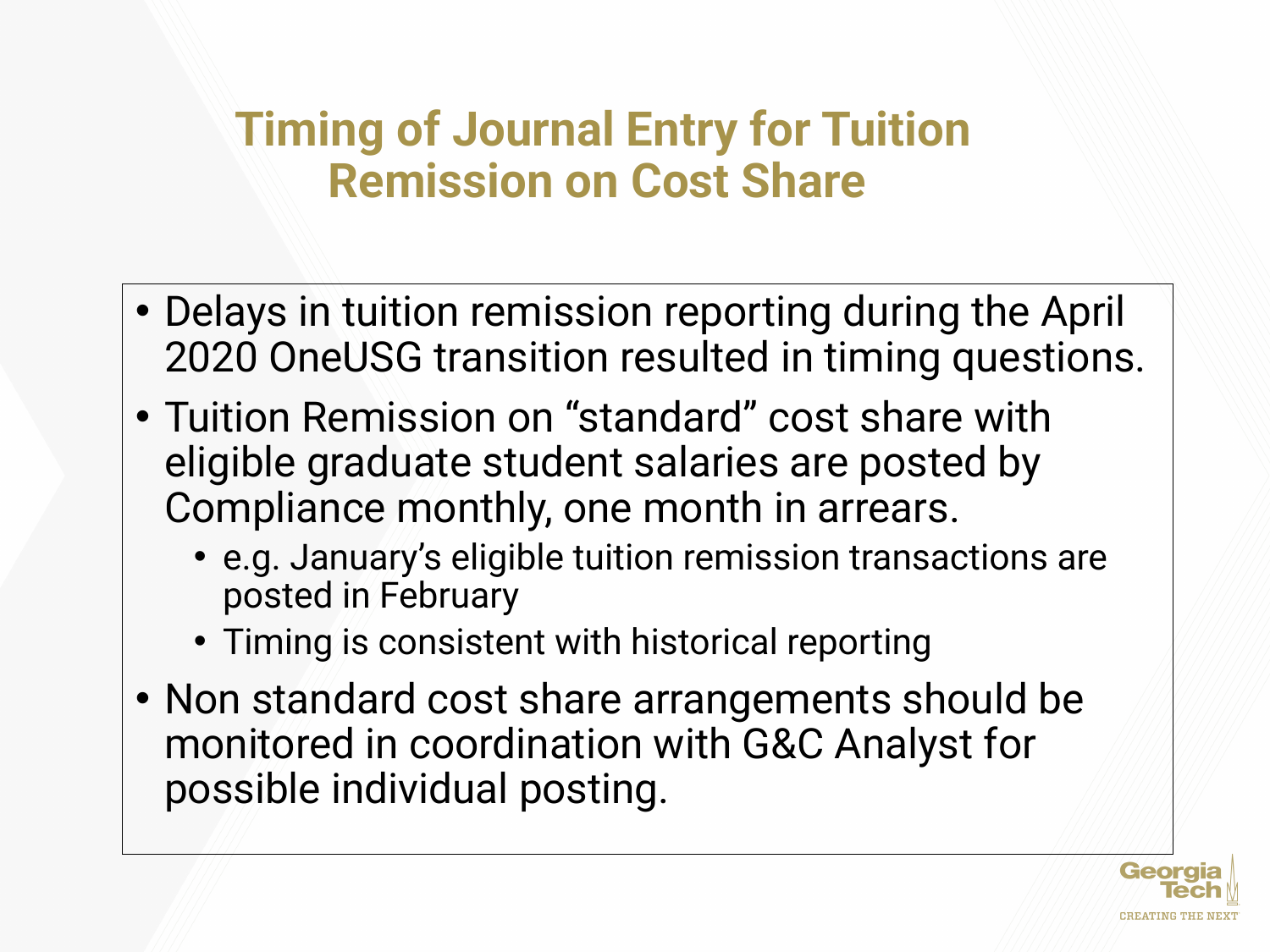

# Timing of Journal Entry for Tuition Remission on Cost Share
Delays in tuition remission reporting during the April 2020 OneUSG transition resulted in timing questions.
Tuition Remission on “standard” cost share with eligible graduate student salaries are posted by Compliance monthly, one month in arrears.
e.g. January’s eligible tuition remission transactions are posted in February
Timing is consistent with historical reporting
Non standard cost share arrangements should be monitored in coordination with G&C Analyst for possible individual posting.